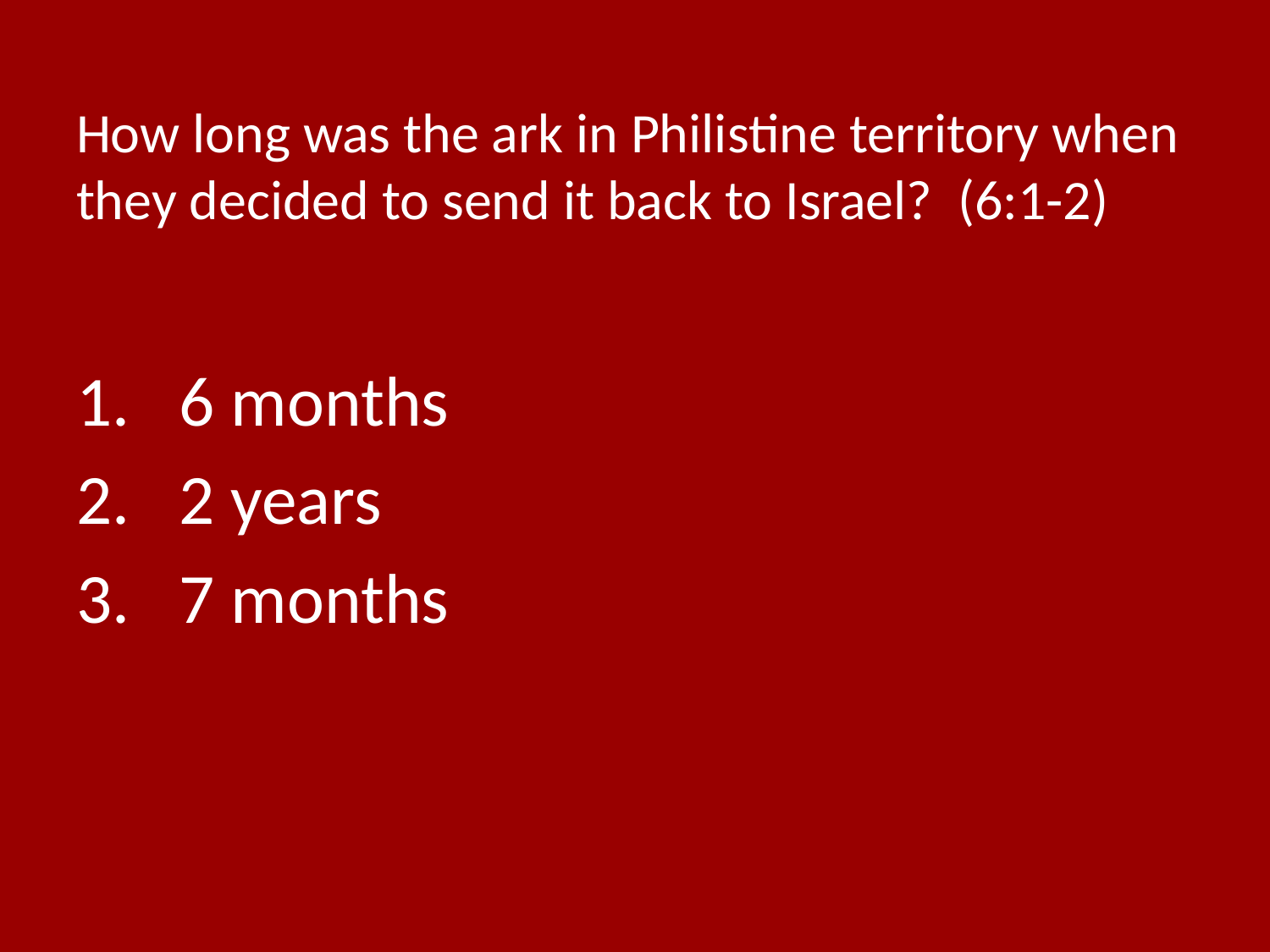

# How long was the ark in Philistine territory when they decided to send it back to Israel?  (6:1-2)
6 months
2 years
7 months